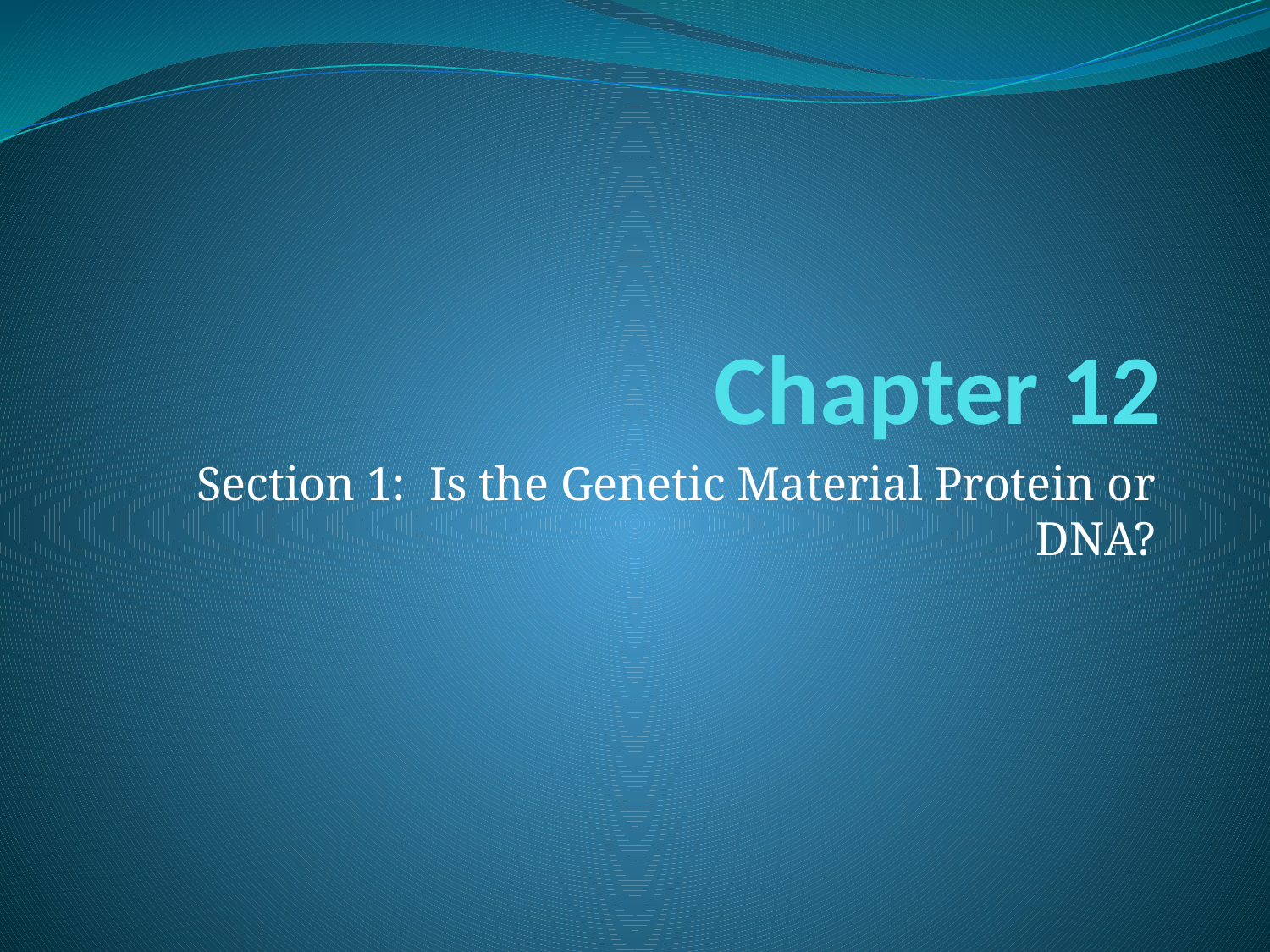

# Chapter 12
Section 1:  Is the Genetic Material Protein or DNA?